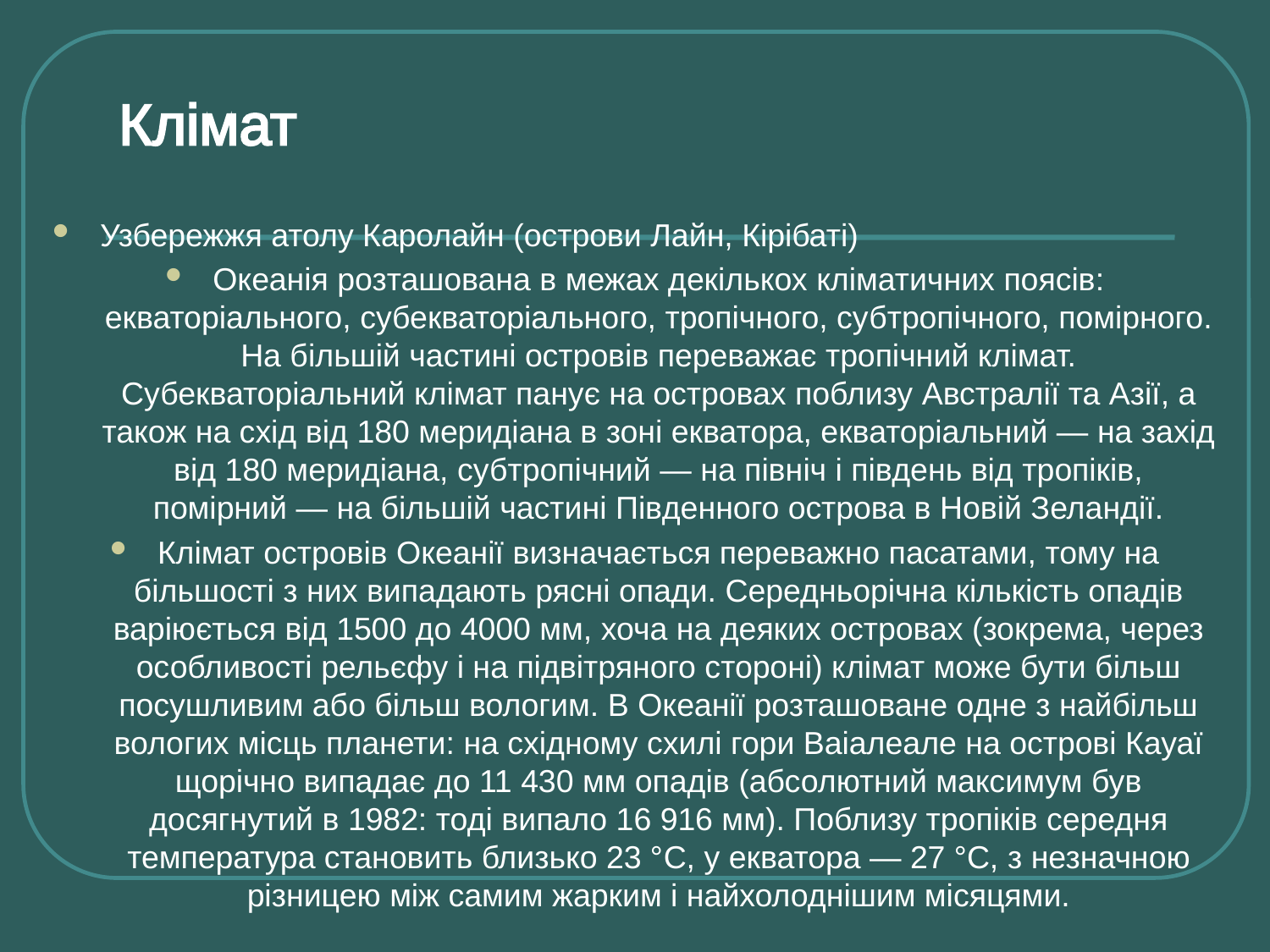

# Клімат
Узбережжя атолу Каролайн (острови Лайн, Кірібаті)
Океанія розташована в межах декількох кліматичних поясів: екваторіального, субекваторіального, тропічного, субтропічного, помірного. На більшій частині островів переважає тропічний клімат. Субекваторіальний клімат панує на островах поблизу Австралії та Азії, а також на схід від 180 меридіана в зоні екватора, екваторіальний — на захід від 180 меридіана, субтропічний — на північ і південь від тропіків, помірний — на більшій частині Південного острова в Новій Зеландії.
Клімат островів Океанії визначається переважно пасатами, тому на більшості з них випадають рясні опади. Середньорічна кількість опадів варіюється від 1500 до 4000 мм, хоча на деяких островах (зокрема, через особливості рельєфу і на підвітряного стороні) клімат може бути більш посушливим або більш вологим. В Океанії розташоване одне з найбільш вологих місць планети: на східному схилі гори Ваіалеале на острові Кауаї щорічно випадає до 11 430 мм опадів (абсолютний максимум був досягнутий в 1982: тоді випало 16 916 мм). Поблизу тропіків середня температура становить близько 23 °C, у екватора — 27 °C, з незначною різницею між самим жарким і найхолоднішим місяцями.